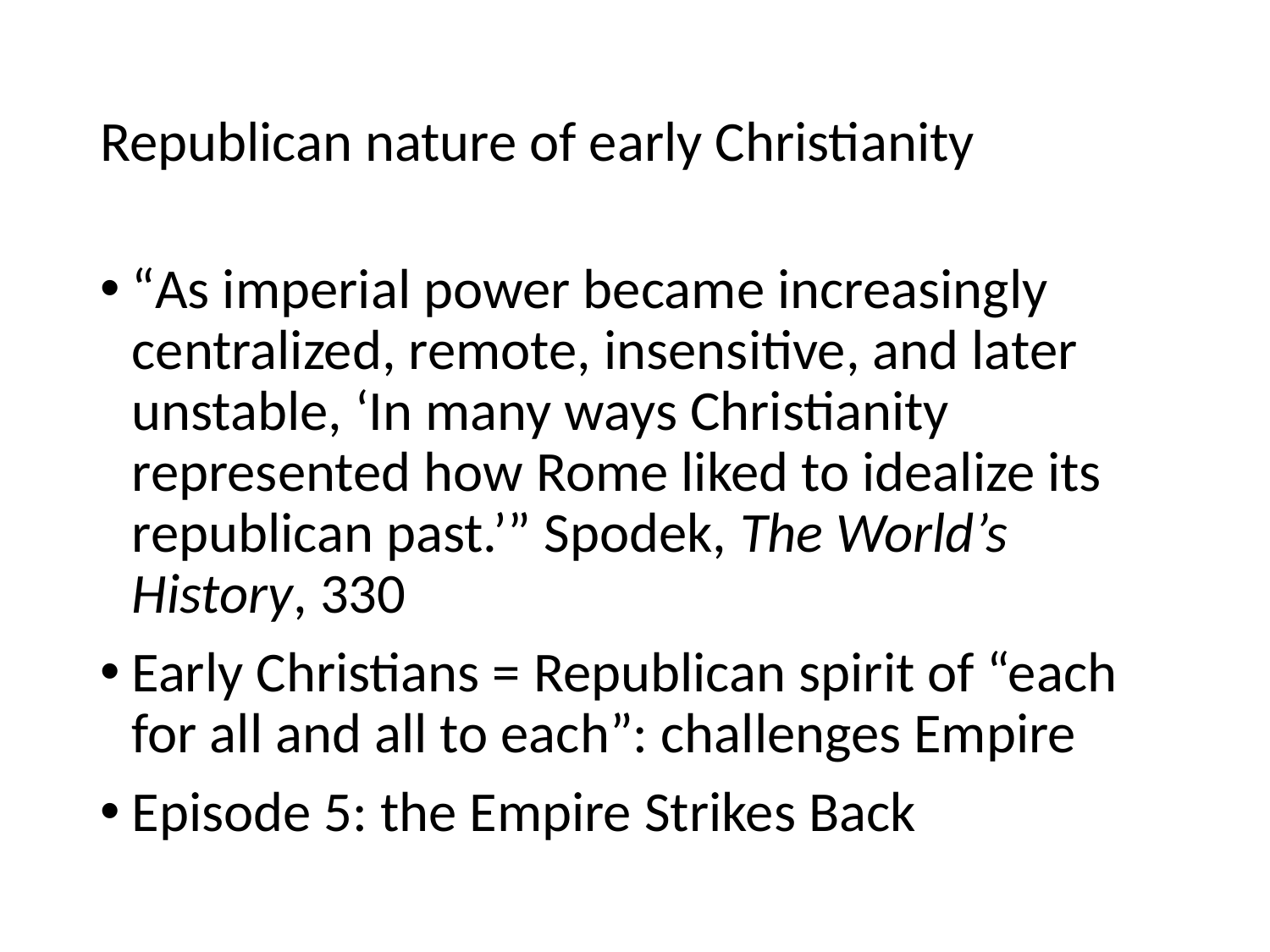

# Republican nature of early Christianity
“As imperial power became increasingly centralized, remote, insensitive, and later unstable, ‘In many ways Christianity represented how Rome liked to idealize its republican past.’” Spodek, The World’s History, 330
Early Christians = Republican spirit of “each for all and all to each”: challenges Empire
Episode 5: the Empire Strikes Back
56